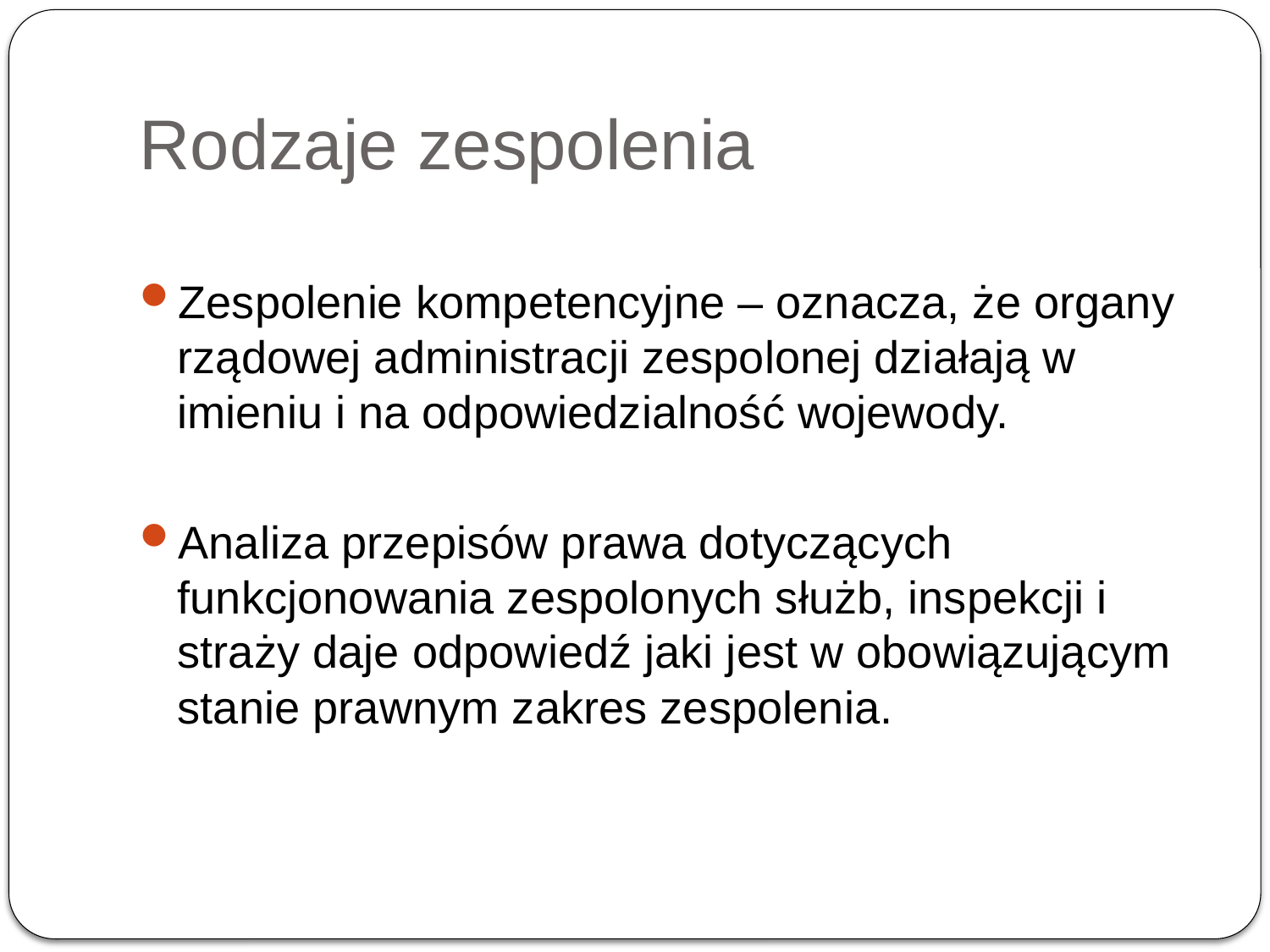

# Rodzaje zespolenia

Zespolenie kompetencyjne – oznacza, że organy rządowej administracji zespolonej działają w imieniu i na odpowiedzialność wojewody.

Analiza przepisów prawa dotyczących funkcjonowania zespolonych służb, inspekcji i straży daje odpowiedź jaki jest w obowiązującym stanie prawnym zakres zespolenia.